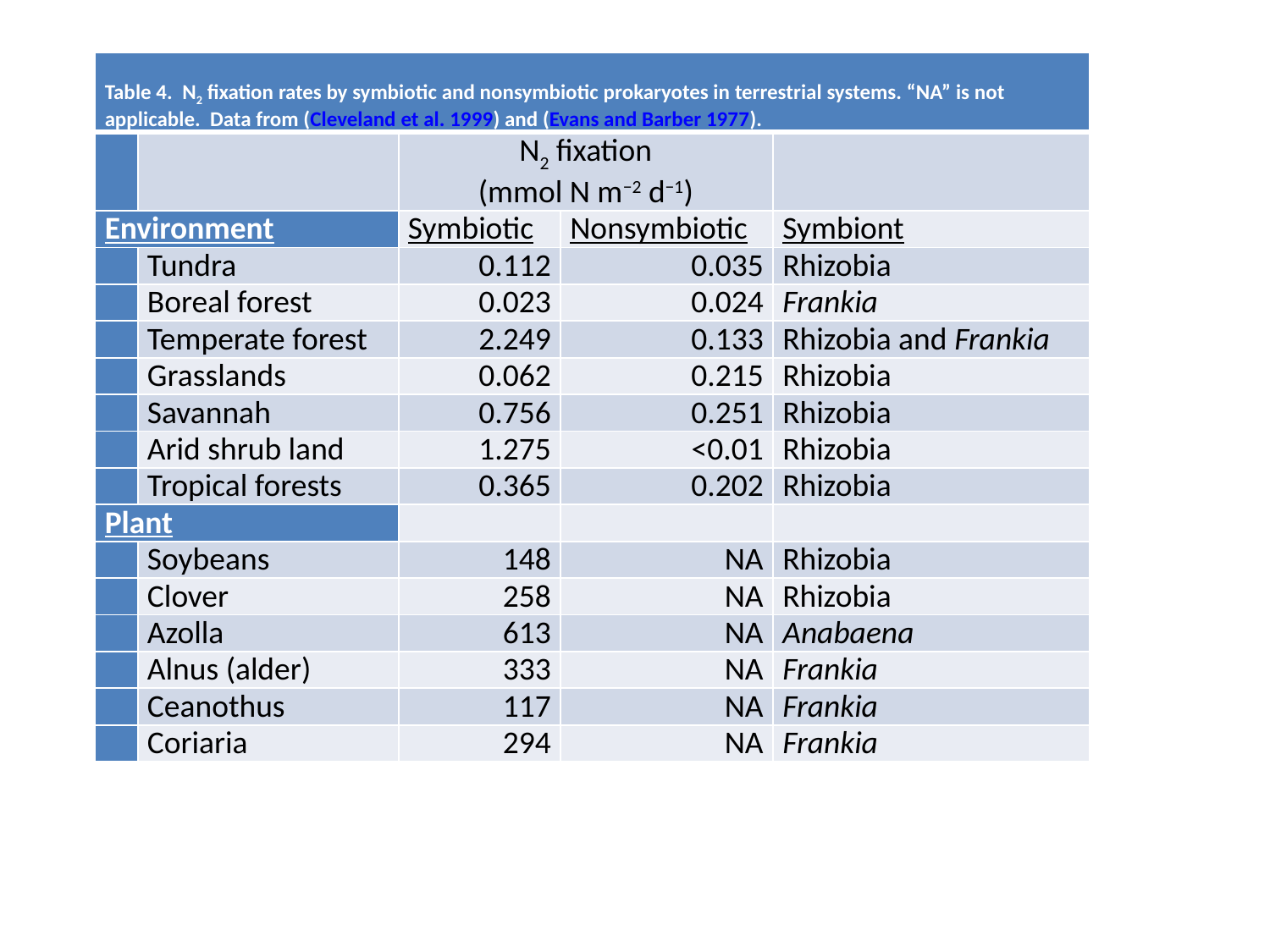

| Table 4. N2 fixation rates by symbiotic and nonsymbiotic prokaryotes in terrestrial systems. “NA” is not applicable. Data from (Cleveland et al. 1999) and (Evans and Barber 1977). |  |  |  |  |
| --- | --- | --- | --- | --- |
|  |  | N2 fixation (mmol N m−2 d−1) |  |  |
| Environment |  | Symbiotic | Nonsymbiotic | Symbiont |
|  | Tundra | 0.112 | 0.035 | Rhizobia |
|  | Boreal forest | 0.023 | 0.024 | Frankia |
|  | Temperate forest | 2.249 | 0.133 | Rhizobia and Frankia |
|  | Grasslands | 0.062 | 0.215 | Rhizobia |
|  | Savannah | 0.756 | 0.251 | Rhizobia |
|  | Arid shrub land | 1.275 | <0.01 | Rhizobia |
|  | Tropical forests | 0.365 | 0.202 | Rhizobia |
| Plant |  |  |  |  |
|  | Soybeans | 148 | NA | Rhizobia |
|  | Clover | 258 | NA | Rhizobia |
|  | Azolla | 613 | NA | Anabaena |
|  | Alnus (alder) | 333 | NA | Frankia |
|  | Ceanothus | 117 | NA | Frankia |
|  | Coriaria | 294 | NA | Frankia |